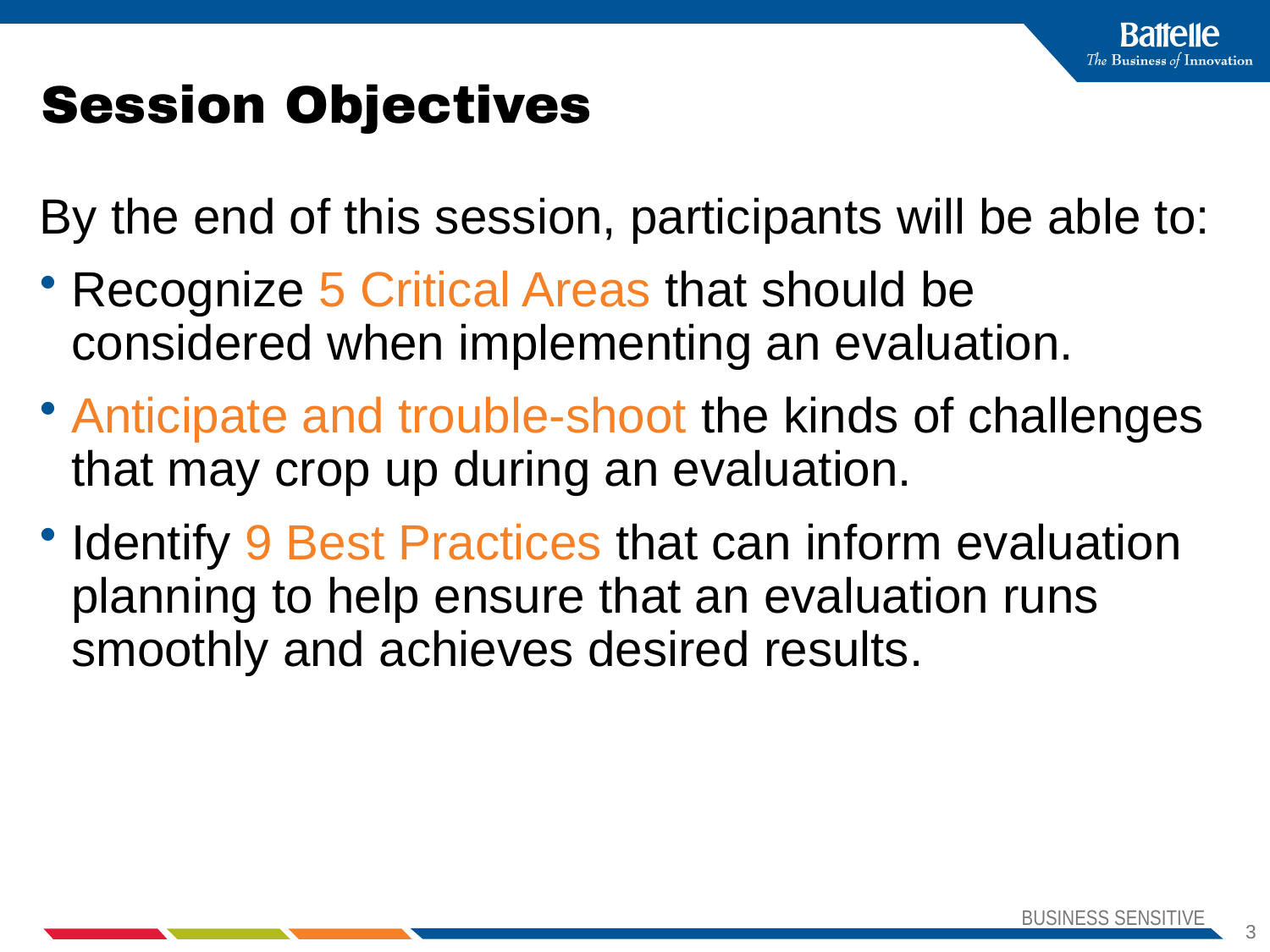

# Session Objectives
By the end of this session, participants will be able to:
Recognize 5 Critical Areas that should be considered when implementing an evaluation.
Anticipate and trouble-shoot the kinds of challenges that may crop up during an evaluation.
Identify 9 Best Practices that can inform evaluation planning to help ensure that an evaluation runs smoothly and achieves desired results.